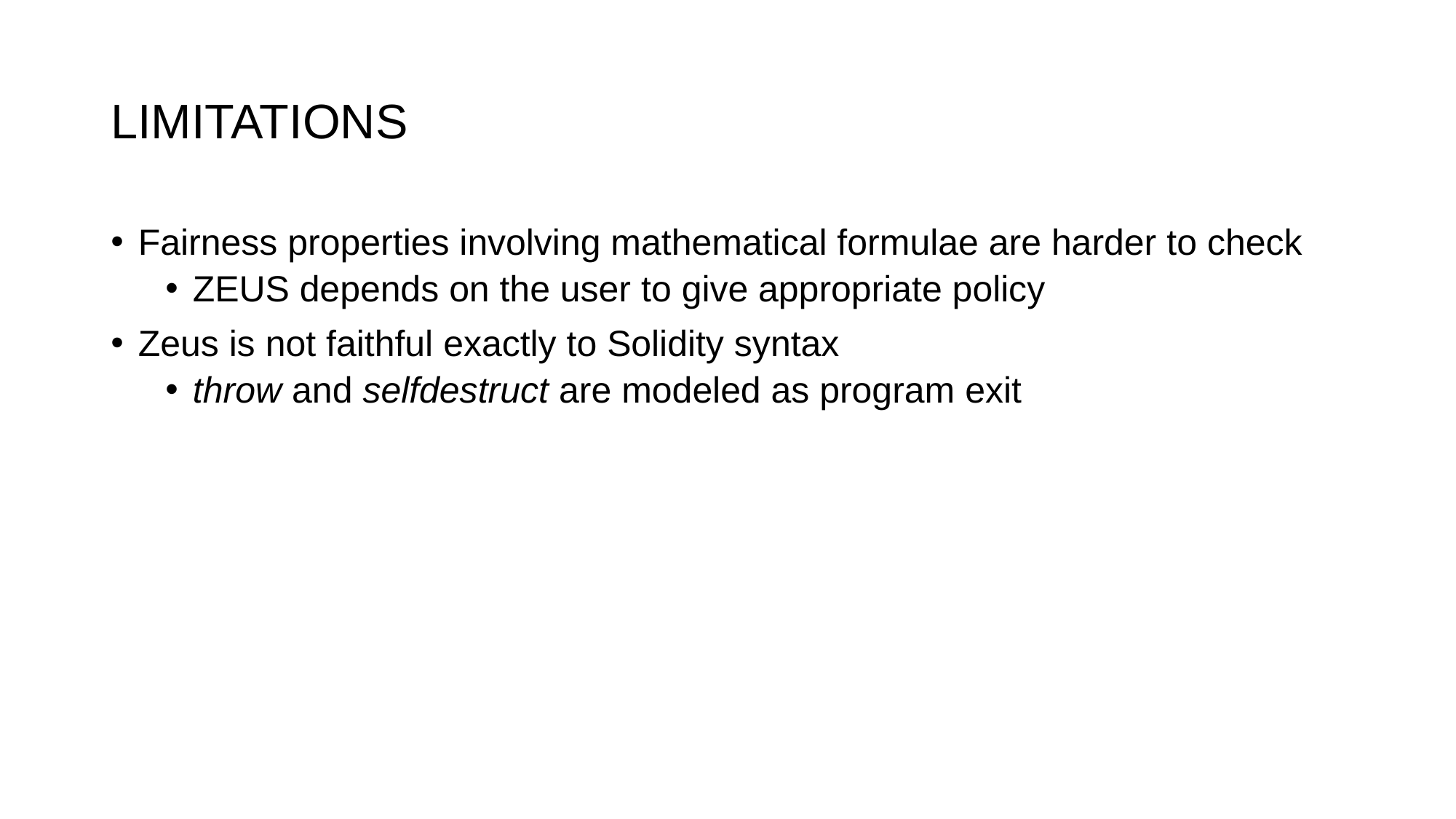

# LIMITATIONS
Fairness properties involving mathematical formulae are harder to check
ZEUS depends on the user to give appropriate policy
Zeus is not faithful exactly to Solidity syntax
throw and selfdestruct are modeled as program exit